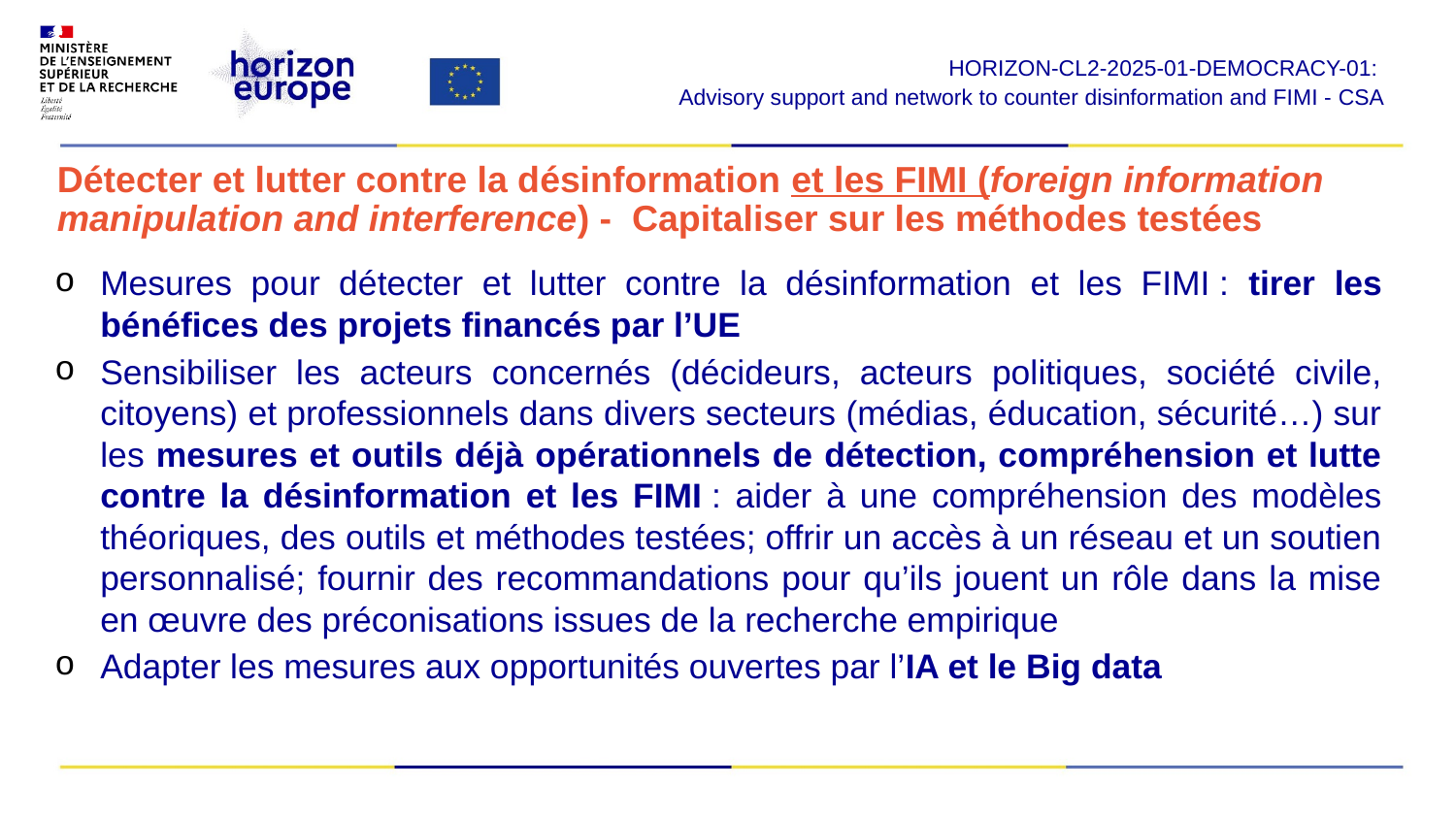

HORIZON-CL2-2025-01-DEMOCRACY-01:
Advisory support and network to counter disinformation and FIMI - CSA​
# Détecter et lutter contre la désinformation et les FIMI (foreign information manipulation and interference) -  Capitaliser sur les méthodes testées
Mesures pour détecter et lutter contre la désinformation et les FIMI : tirer les bénéfices des projets financés par l’UE
Sensibiliser les acteurs concernés (décideurs, acteurs politiques, société civile, citoyens) et professionnels dans divers secteurs (médias, éducation, sécurité…) sur les mesures et outils déjà opérationnels de détection, compréhension et lutte contre la désinformation et les FIMI : aider à une compréhension des modèles théoriques, des outils et méthodes testées; offrir un accès à un réseau et un soutien personnalisé; fournir des recommandations pour qu’ils jouent un rôle dans la mise en œuvre des préconisations issues de la recherche empirique
Adapter les mesures aux opportunités ouvertes par l’IA et le Big data